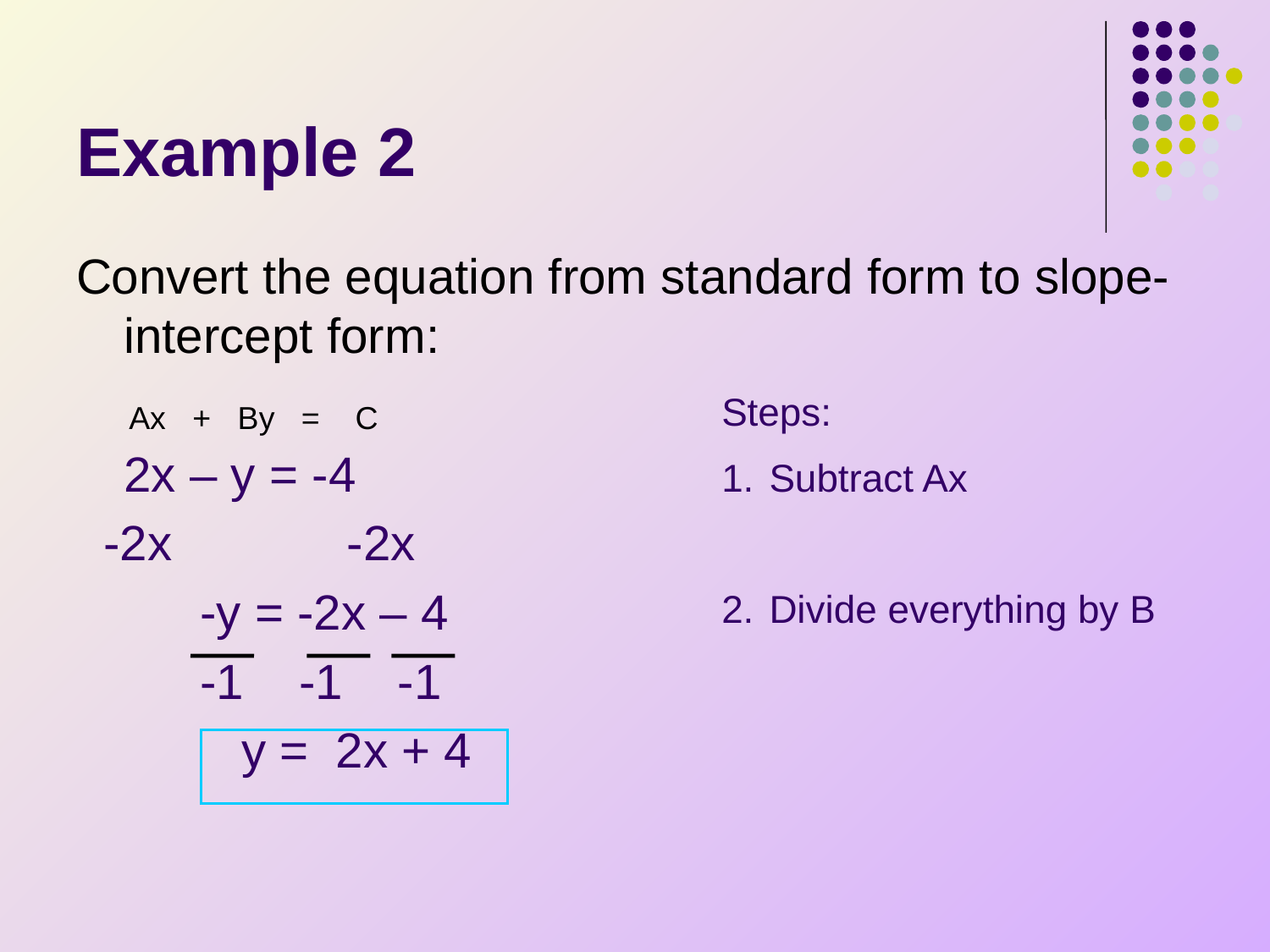

# Example 2
Convert the equation from standard form to slope-intercept form:

	2x – y = -4
  -2x	       -2x
         -y = -2x – 4
         -1    -1    -1
            y =  2x + 4
Steps:
Subtract Ax

Divide everything by B
Ax   +   By   =    C